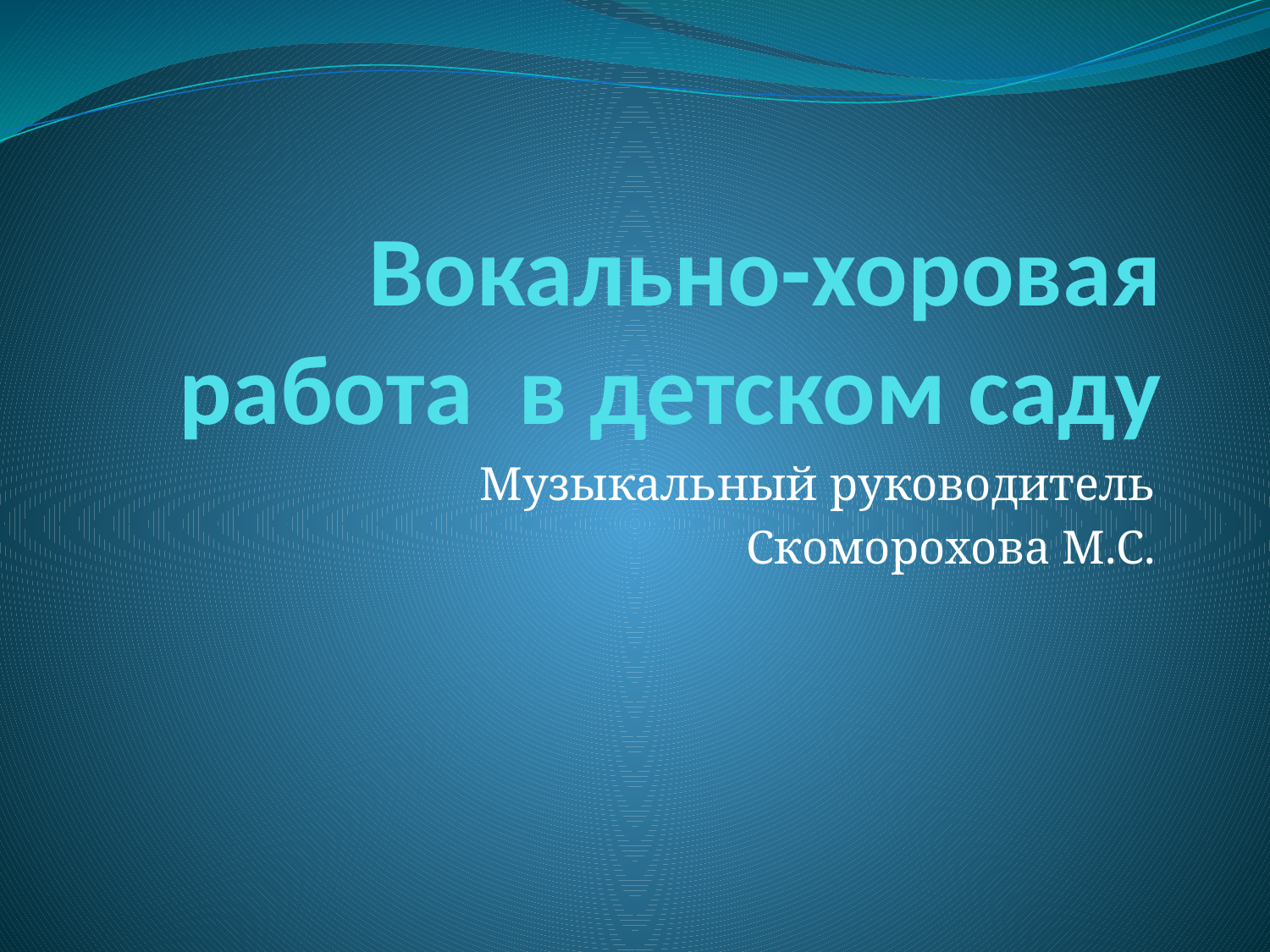

# Вокально-хоровая работа  в детском саду
Музыкальный руководитель
Скоморохова М.С.